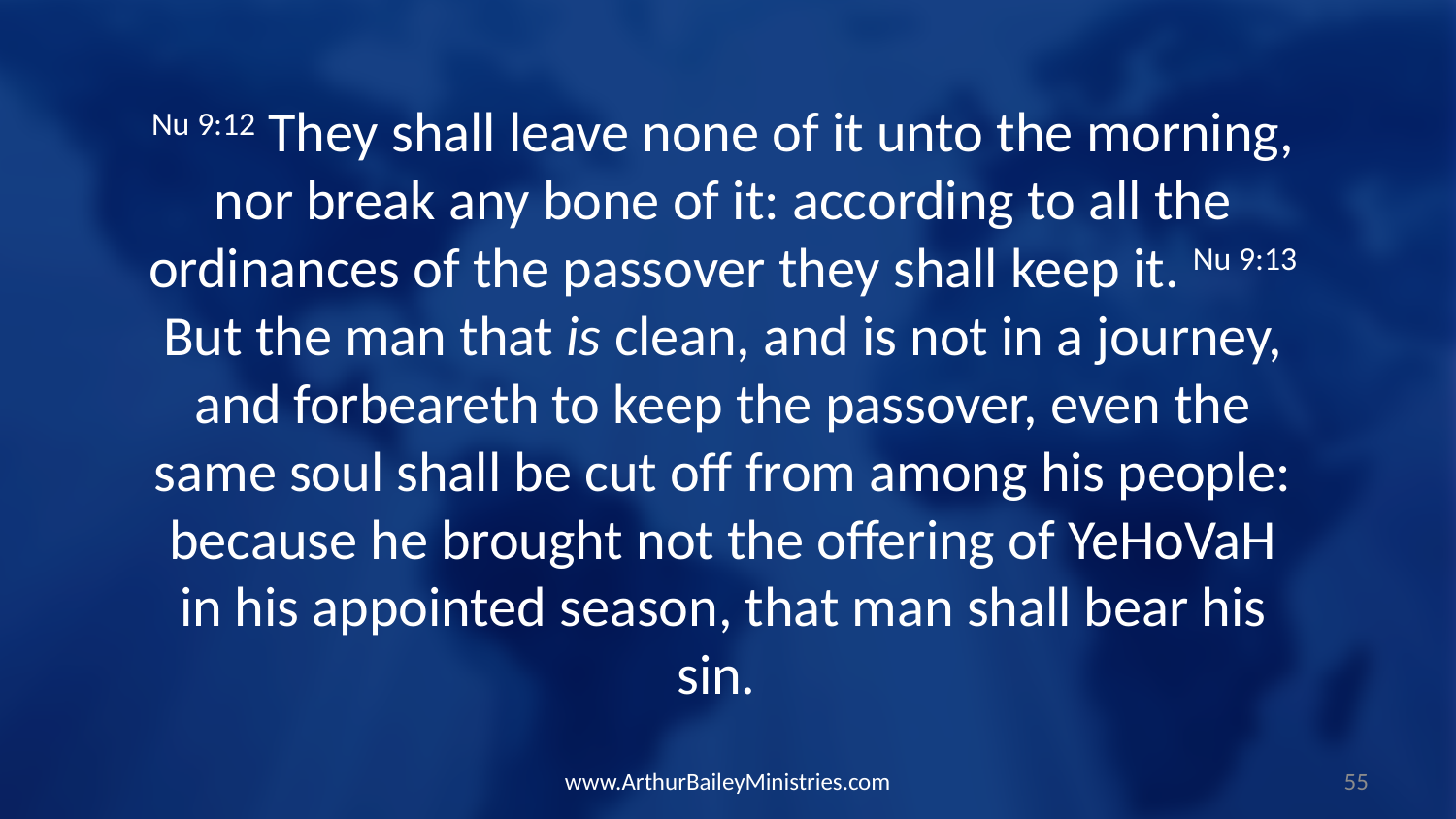

Nu 9:12 They shall leave none of it unto the morning, nor break any bone of it: according to all the ordinances of the passover they shall keep it. Nu 9:13 But the man that is clean, and is not in a journey, and forbeareth to keep the passover, even the same soul shall be cut off from among his people: because he brought not the offering of YeHoVaH in his appointed season, that man shall bear his sin.
www.ArthurBaileyMinistries.com
55